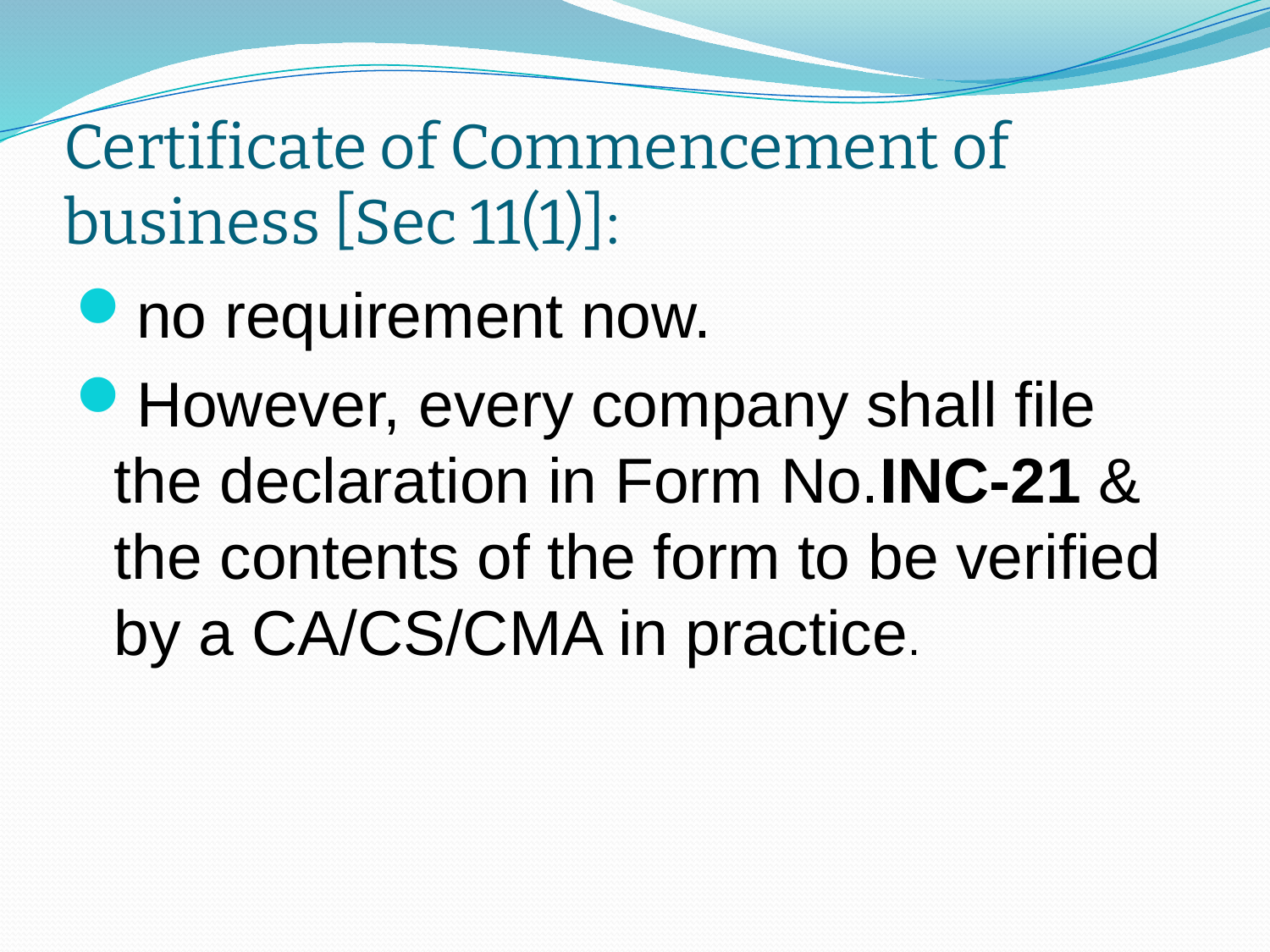

# Certificate of Commencement of business [Sec 11(1)]:
no requirement now.
However, every company shall file the declaration in Form No.INC-21 & the contents of the form to be verified by a CA/CS/CMA in practice.